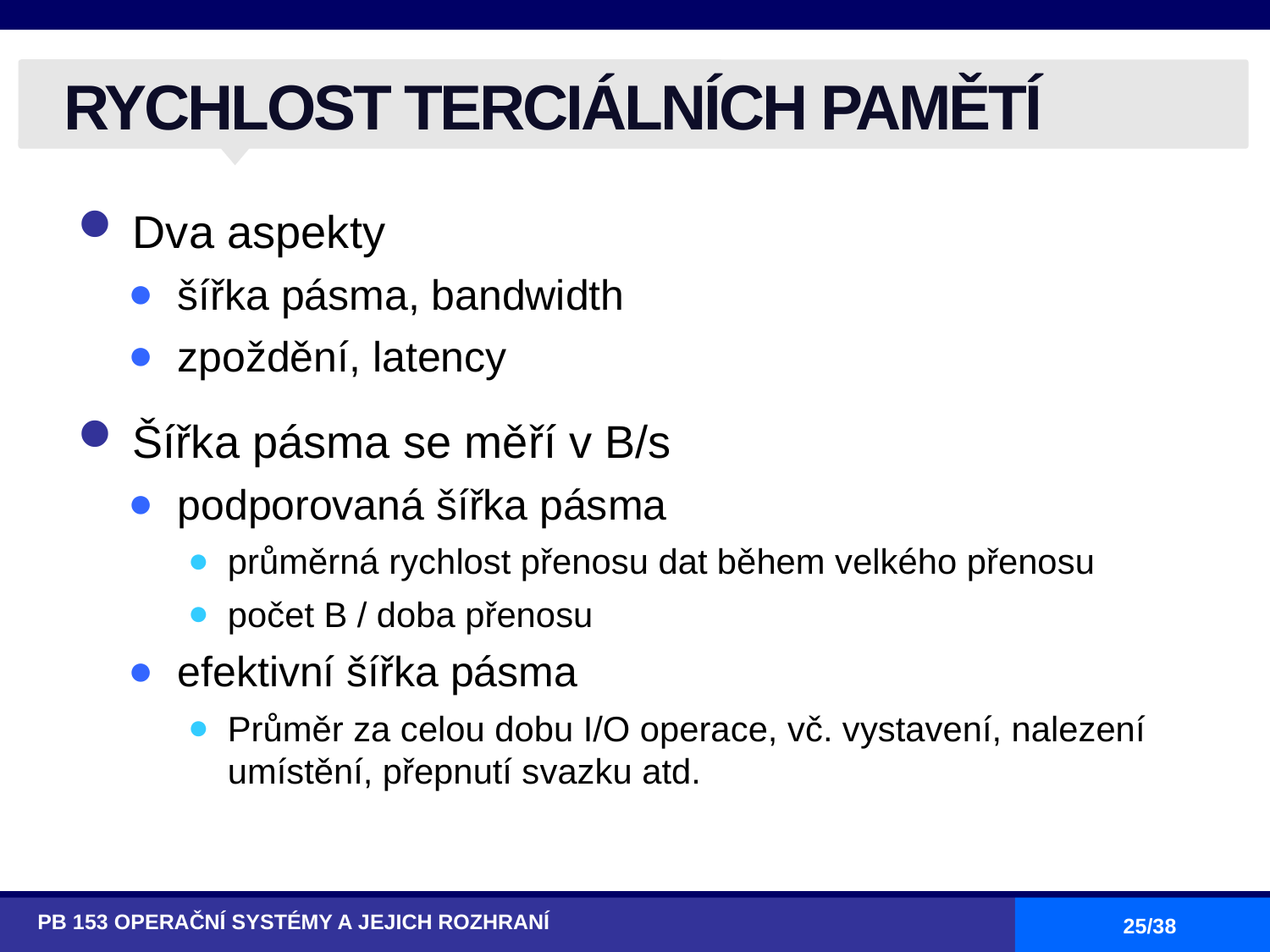

# RYCHLOST TERCIÁLNÍCH PAMĚTÍ
Dva aspekty
šířka pásma, bandwidth
zpoždění, latency
Šířka pásma se měří v B/s
podporovaná šířka pásma
průměrná rychlost přenosu dat během velkého přenosu
počet B / doba přenosu
efektivní šířka pásma
Průměr za celou dobu I/O operace, vč. vystavení, nalezení umístění, přepnutí svazku atd.
PB 153 OPERAČNÍ SYSTÉMY A JEJICH ROZHRANÍ